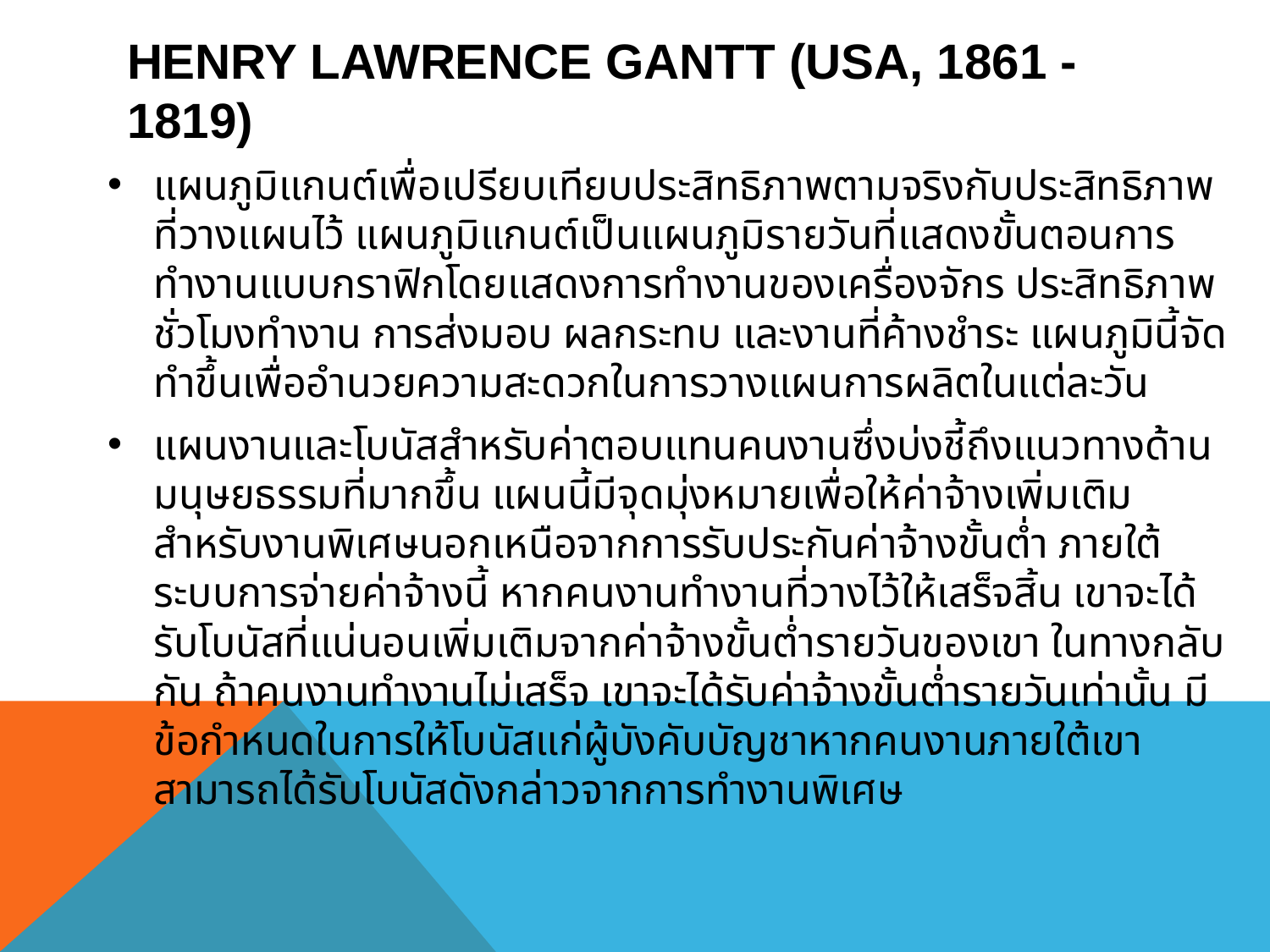

# Henry Lawrence Gantt (USA, 1861 - 1819)
แผนภูมิแกนต์เพื่อเปรียบเทียบประสิทธิภาพตามจริงกับประสิทธิภาพที่วางแผนไว้ แผนภูมิแกนต์เป็นแผนภูมิรายวันที่แสดงขั้นตอนการทำงานแบบกราฟิกโดยแสดงการทำงานของเครื่องจักร ประสิทธิภาพชั่วโมงทำงาน การส่งมอบ ผลกระทบ และงานที่ค้างชำระ แผนภูมินี้จัดทำขึ้นเพื่ออำนวยความสะดวกในการวางแผนการผลิตในแต่ละวัน
แผนงานและโบนัสสำหรับค่าตอบแทนคนงานซึ่งบ่งชี้ถึงแนวทางด้านมนุษยธรรมที่มากขึ้น แผนนี้มีจุดมุ่งหมายเพื่อให้ค่าจ้างเพิ่มเติมสำหรับงานพิเศษนอกเหนือจากการรับประกันค่าจ้างขั้นต่ำ ภายใต้ระบบการจ่ายค่าจ้างนี้ หากคนงานทำงานที่วางไว้ให้เสร็จสิ้น เขาจะได้รับโบนัสที่แน่นอนเพิ่มเติมจากค่าจ้างขั้นต่ำรายวันของเขา ในทางกลับกัน ถ้าคนงานทำงานไม่เสร็จ เขาจะได้รับค่าจ้างขั้นต่ำรายวันเท่านั้น มีข้อกำหนดในการให้โบนัสแก่ผู้บังคับบัญชาหากคนงานภายใต้เขาสามารถได้รับโบนัสดังกล่าวจากการทำงานพิเศษ